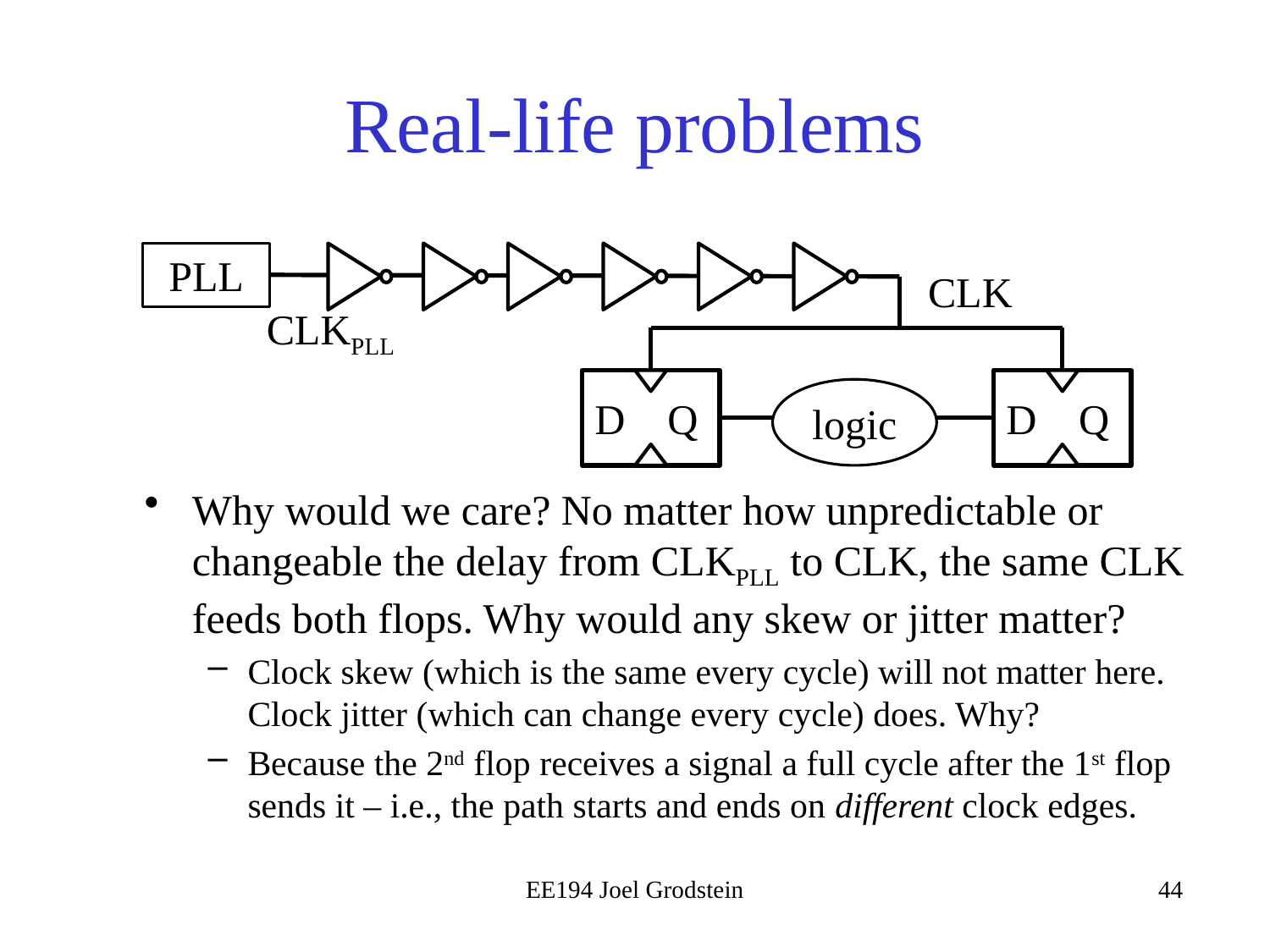

# Real-life problems
PLL

CLK
CLKPLL
D    Q

D    Q

logic
Why would we care? No matter how unpredictable or changeable the delay from CLKPLL to CLK, the same CLK feeds both flops. Why would any skew or jitter matter?
Clock skew (which is the same every cycle) will not matter here. Clock jitter (which can change every cycle) does. Why?
Because the 2nd flop receives a signal a full cycle after the 1st flop sends it – i.e., the path starts and ends on different clock edges.
EE194 Joel Grodstein